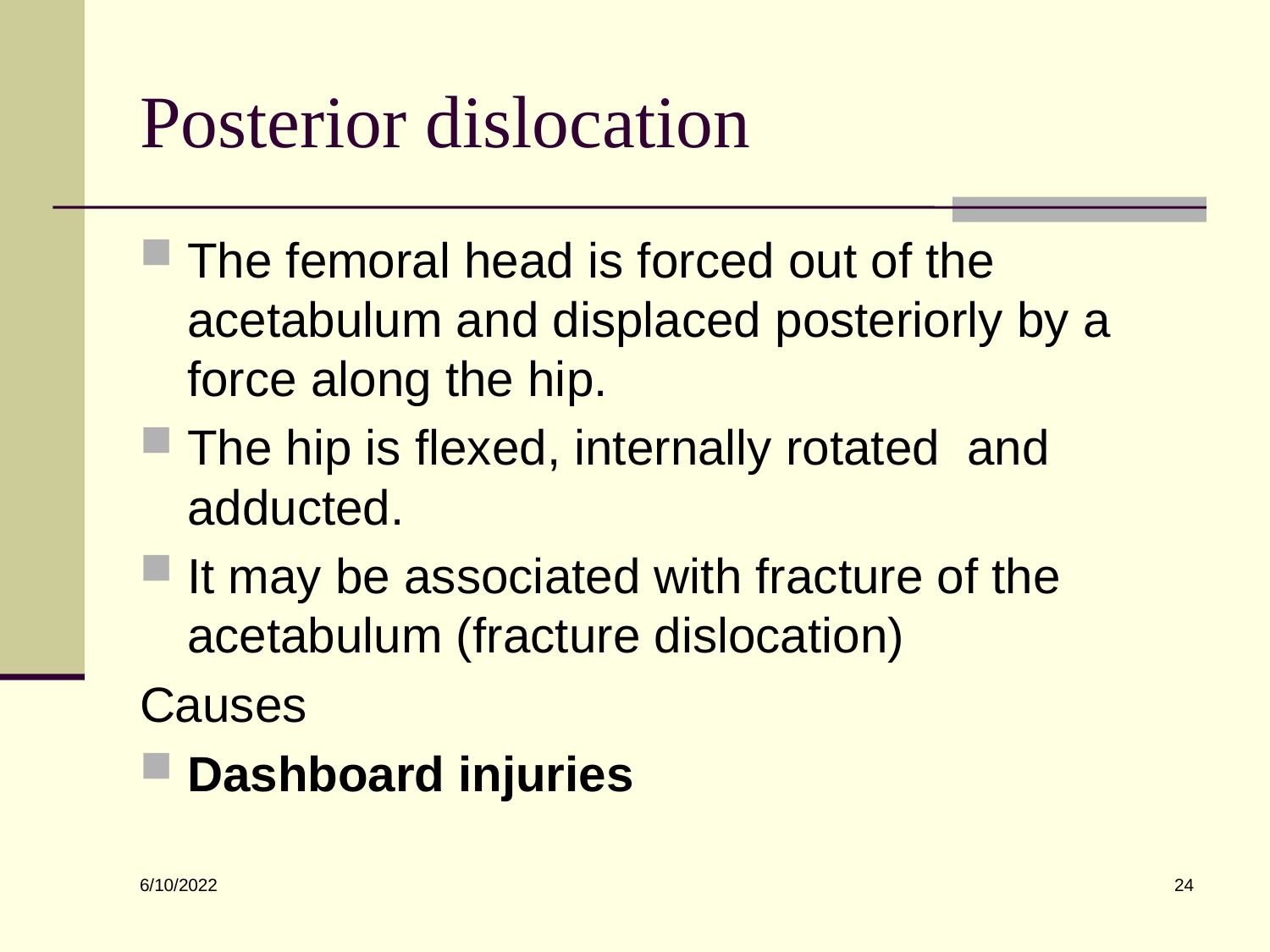

# Posterior dislocation
The femoral head is forced out of the acetabulum and displaced posteriorly by a force along the hip.
The hip is flexed, internally rotated  and adducted.
It may be associated with fracture of the acetabulum (fracture dislocation)
Causes
Dashboard injuries
24
6/10/2022